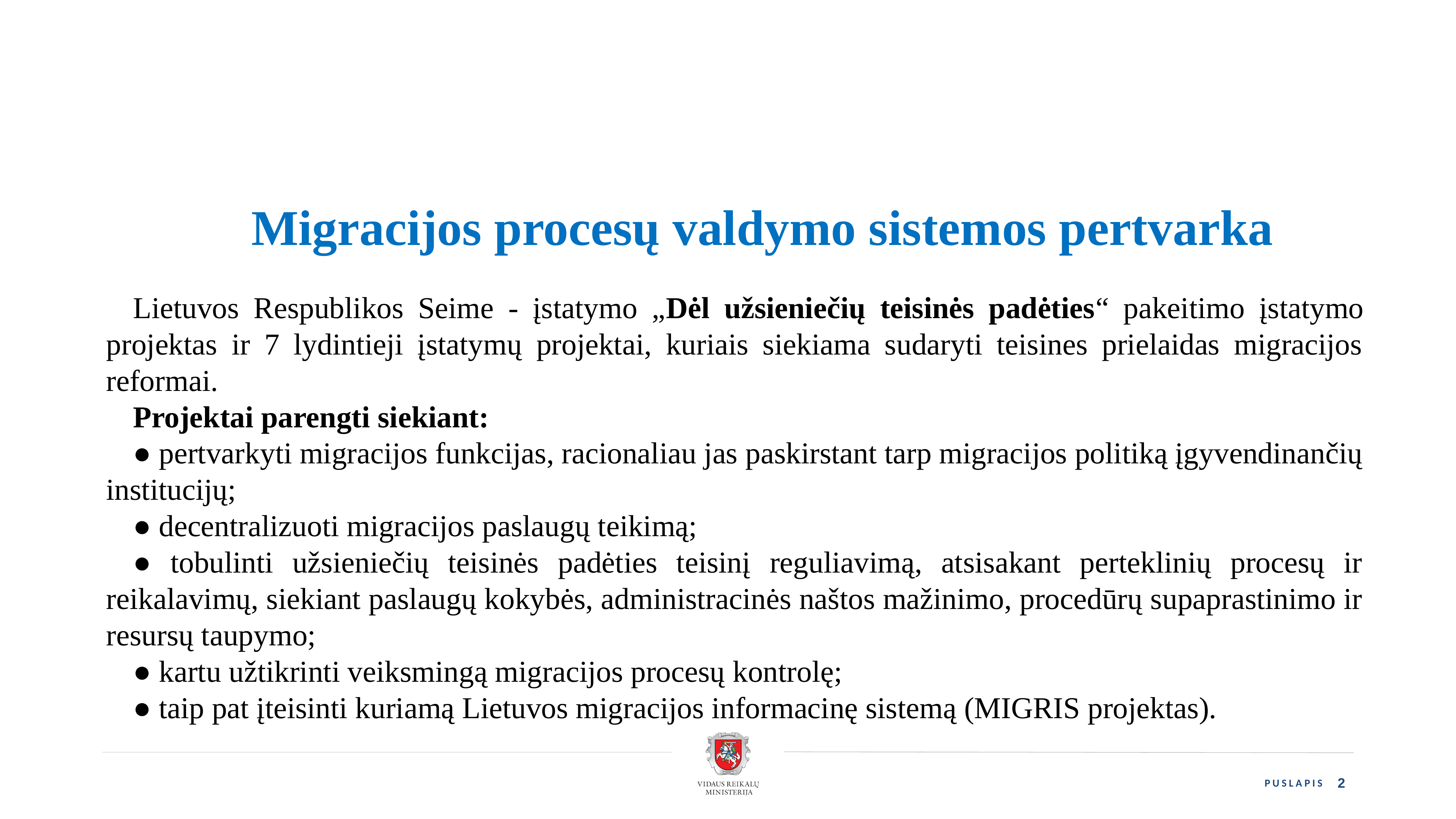

Migracijos procesų valdymo sistemos pertvarka

Lietuvos Respublikos Seime - įstatymo „Dėl užsieniečių teisinės padėties“ pakeitimo įstatymo projektas ir 7 lydintieji įstatymų projektai, kuriais siekiama sudaryti teisines prielaidas migracijos reformai.
Projektai parengti siekiant:
● pertvarkyti migracijos funkcijas, racionaliau jas paskirstant tarp migracijos politiką įgyvendinančių institucijų;
● decentralizuoti migracijos paslaugų teikimą;
● tobulinti užsieniečių teisinės padėties teisinį reguliavimą, atsisakant perteklinių procesų ir reikalavimų, siekiant paslaugų kokybės, administracinės naštos mažinimo, procedūrų supaprastinimo ir resursų taupymo;
● kartu užtikrinti veiksmingą migracijos procesų kontrolę;
● taip pat įteisinti kuriamą Lietuvos migracijos informacinę sistemą (MIGRIS projektas).